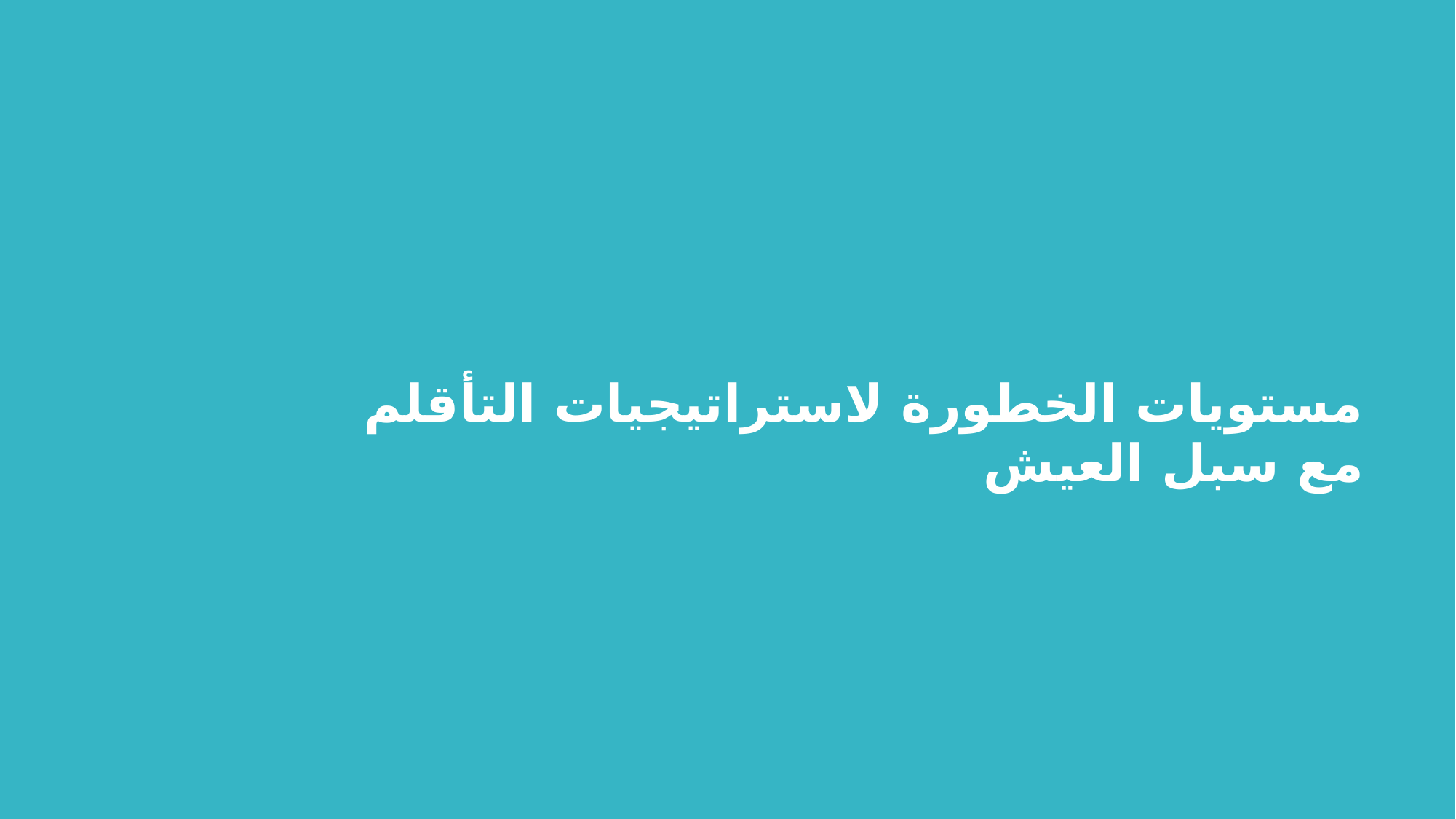

مستويات الخطورة لاستراتيجيات التأقلم مع سبل العيش